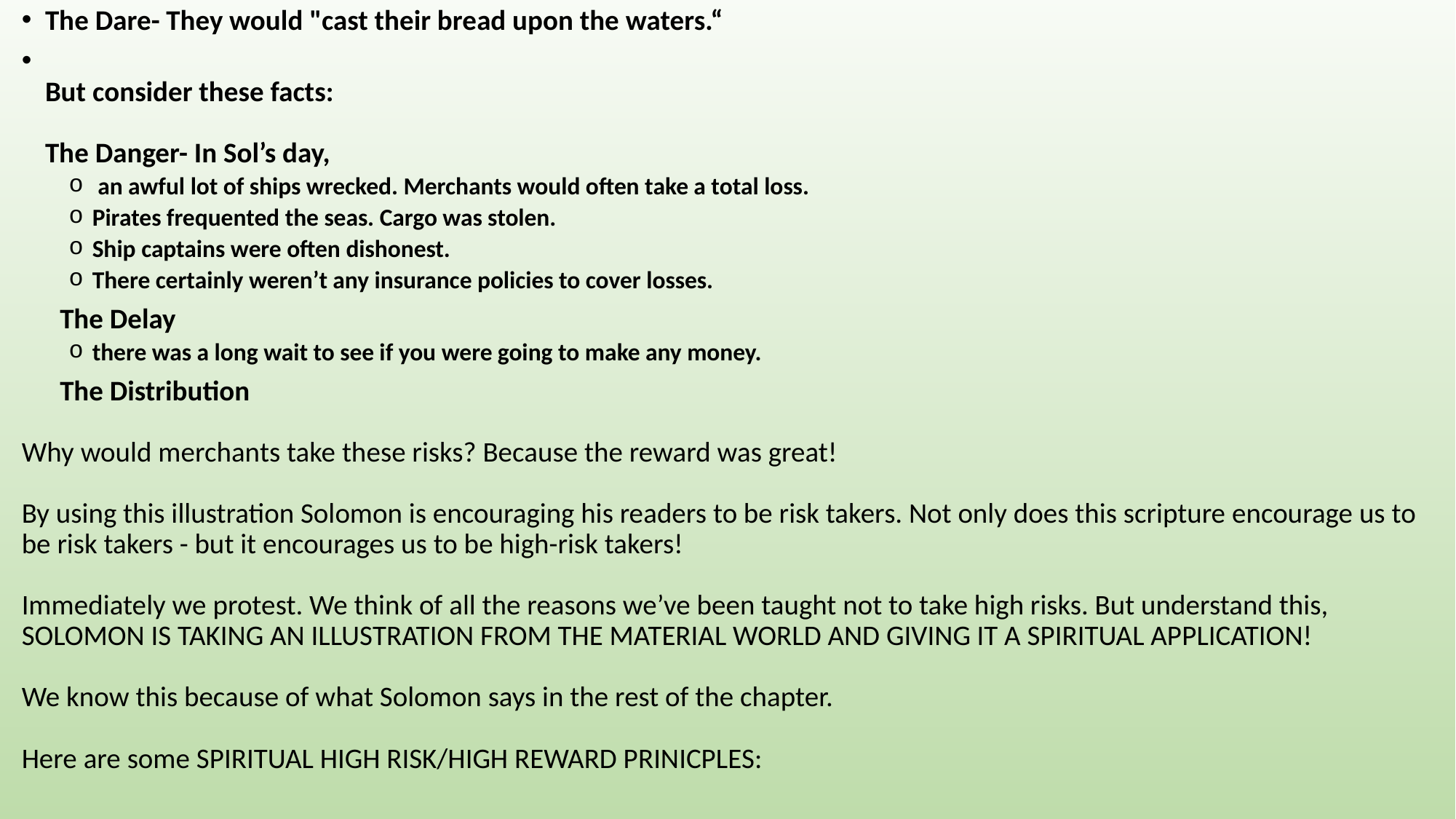

The Dare- They would "cast their bread upon the waters.“
But consider these facts:
The Danger- In Sol’s day,
 an awful lot of ships wrecked. Merchants would often take a total loss.
Pirates frequented the seas. Cargo was stolen.
Ship captains were often dishonest.
There certainly weren’t any insurance policies to cover losses.
      The Delay
there was a long wait to see if you were going to make any money.
      The Distribution
Why would merchants take these risks? Because the reward was great!
By using this illustration Solomon is encouraging his readers to be risk takers. Not only does this scripture encourage us to be risk takers - but it encourages us to be high-risk takers!
Immediately we protest. We think of all the reasons we’ve been taught not to take high risks. But understand this, SOLOMON IS TAKING AN ILLUSTRATION FROM THE MATERIAL WORLD AND GIVING IT A SPIRITUAL APPLICATION!
We know this because of what Solomon says in the rest of the chapter.
Here are some SPIRITUAL HIGH RISK/HIGH REWARD PRINICPLES: